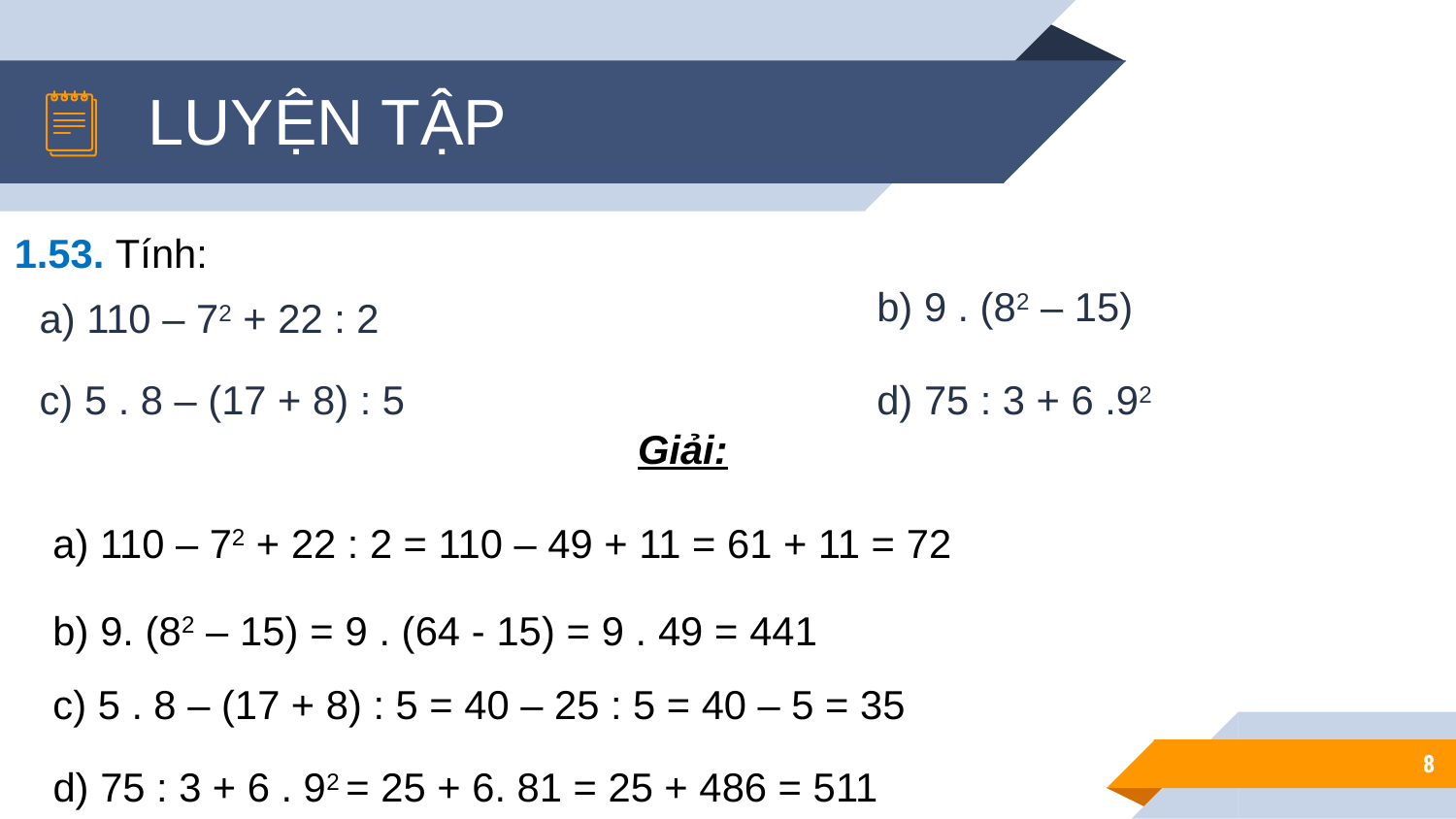

LUYỆN TẬP

1.53. Tính:
b) 9 . (82 – 15)
a) 110 – 72 + 22 : 2
c) 5 . 8 – (17 + 8) : 5
d) 75 : 3 + 6 .92
Giải:
a) 110 – 72 + 22 : 2 = 110 – 49 + 11 = 61 + 11 = 72
b) 9. (82 – 15) = 9 . (64 - 15) = 9 . 49 = 441
c) 5 . 8 – (17 + 8) : 5 = 40 – 25 : 5 = 40 – 5 = 35
d) 75 : 3 + 6 . 92 = 25 + 6. 81 = 25 + 486 = 511
8